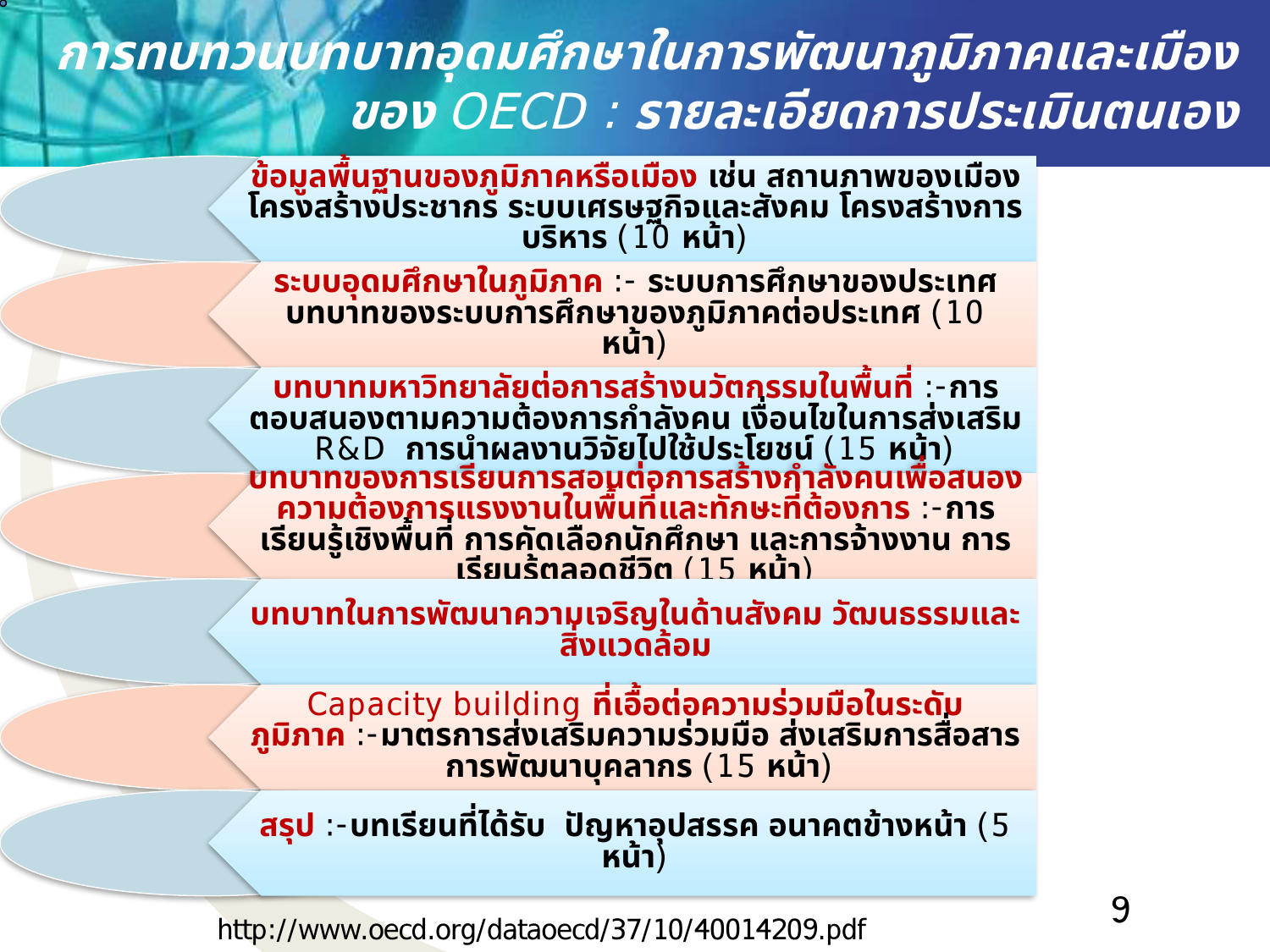

# การทบทวนบทบาทอุดมศึกษาในการพัฒนาภูมิภาคและเมืองของ OECD : รายละเอียดการประเมินตนเอง

9
http://www.oecd.org/dataoecd/37/10/40014209.pdf